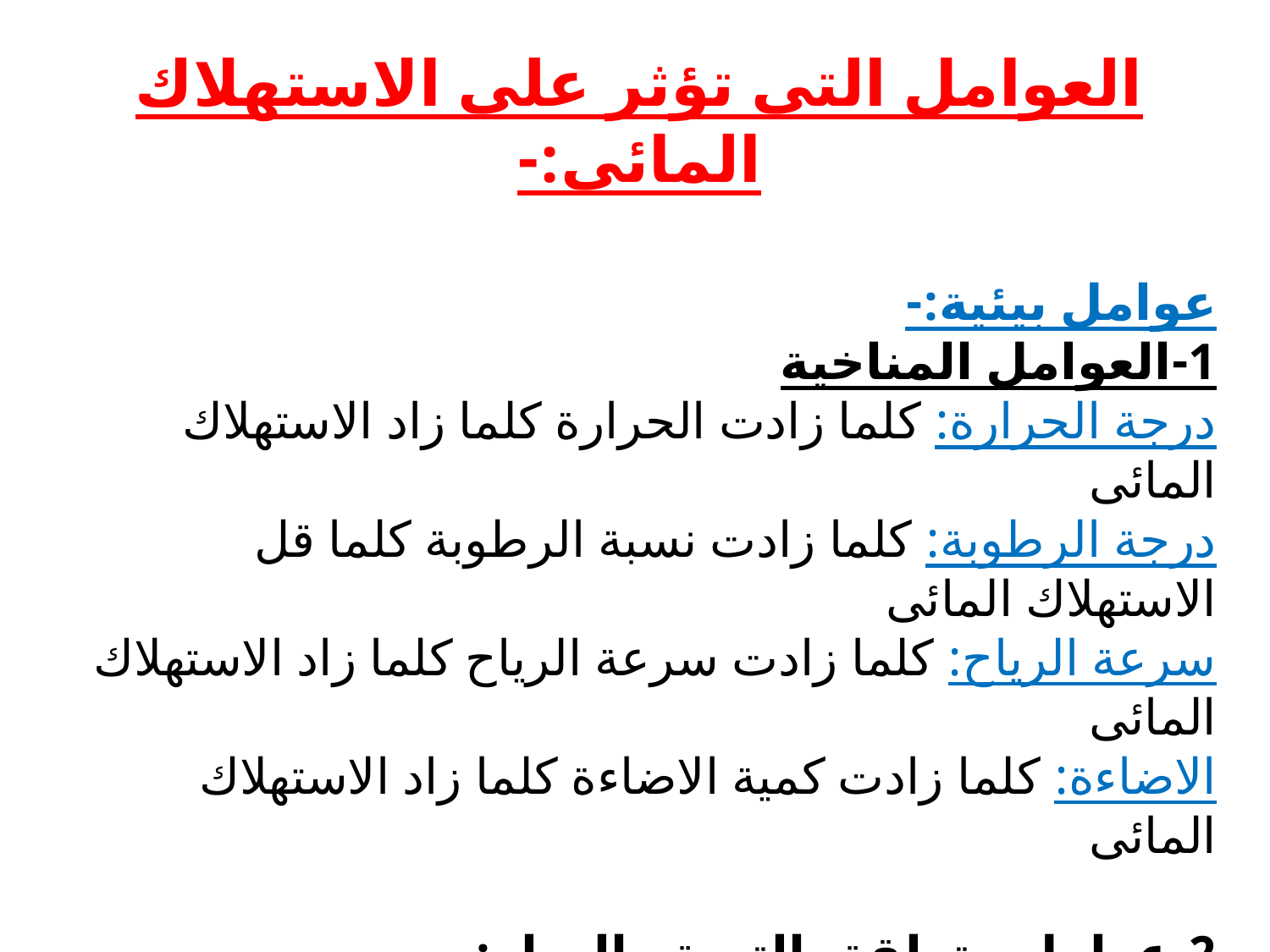

العوامل التى تؤثر على الاستهلاك المائى:-

عوامل بيئية:-
1-العوامل المناخية
درجة الحرارة: كلما زادت الحرارة كلما زاد الاستهلاك المائى
درجة الرطوبة: كلما زادت نسبة الرطوبة كلما قل الاستهلاك المائى
سرعة الرياح: كلما زادت سرعة الرياح كلما زاد الاستهلاك المائى
الاضاءة: كلما زادت كمية الاضاءة كلما زاد الاستهلاك المائى

2-عوامل متعلقة بالتربة والمياه:-
قوام وبناء التربة - المادة العضوية - مستوى الماء الارضى حيث انه كلما كان قريب كلما زاد البخر وزاد الاستهلاك المائى
ايضا الملوحة كلما زاد تركيزها وكميتها كلما زاد الاستهلاك المائى